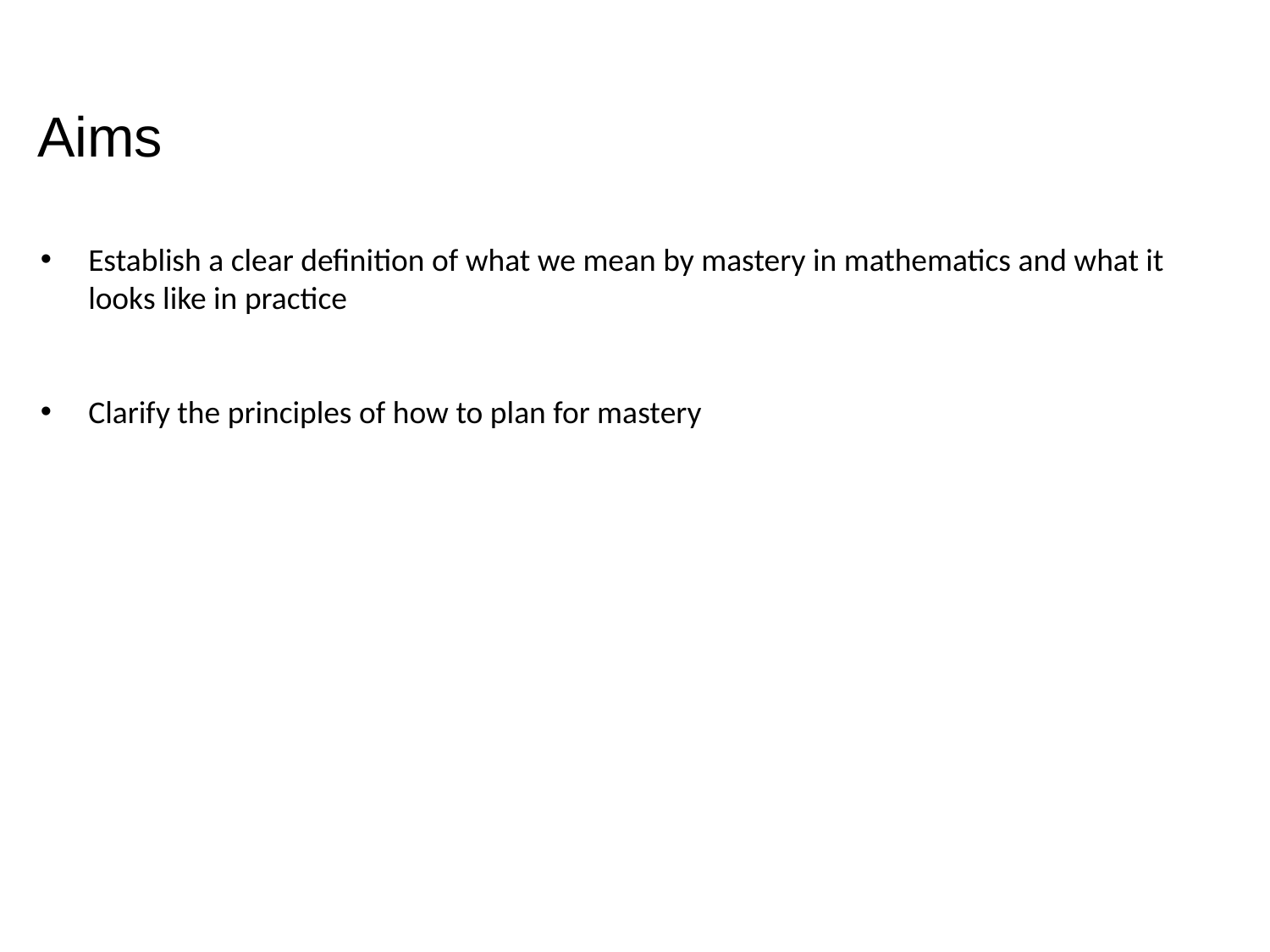

Aims
Establish a clear definition of what we mean by mastery in mathematics and what it looks like in practice
Clarify the principles of how to plan for mastery